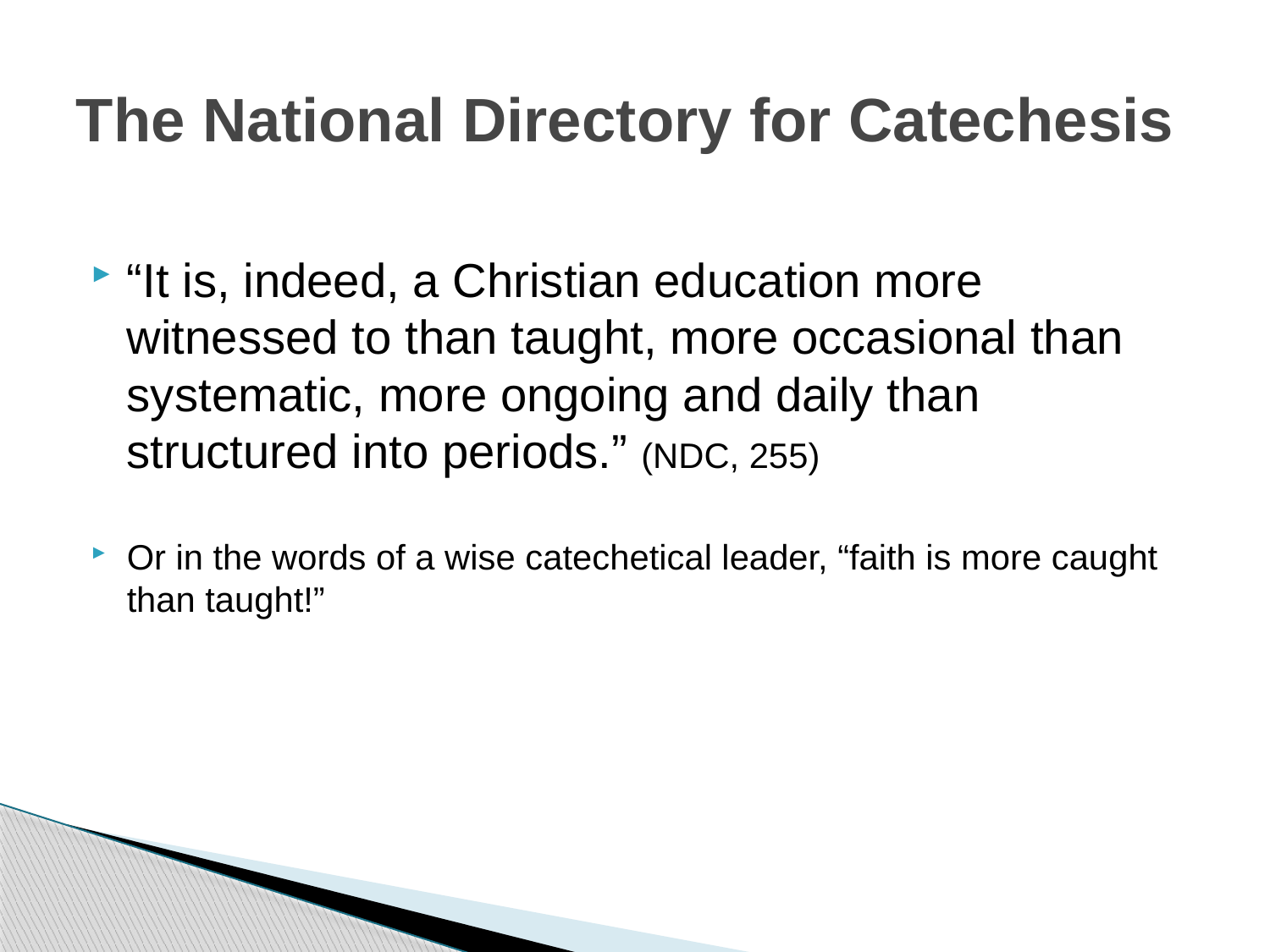

# The National Directory for Catechesis
“It is, indeed, a Christian education more witnessed to than taught, more occasional than systematic, more ongoing and daily than structured into periods.” (NDC, 255)

Or in the words of a wise catechetical leader, “faith is more caught than taught!”